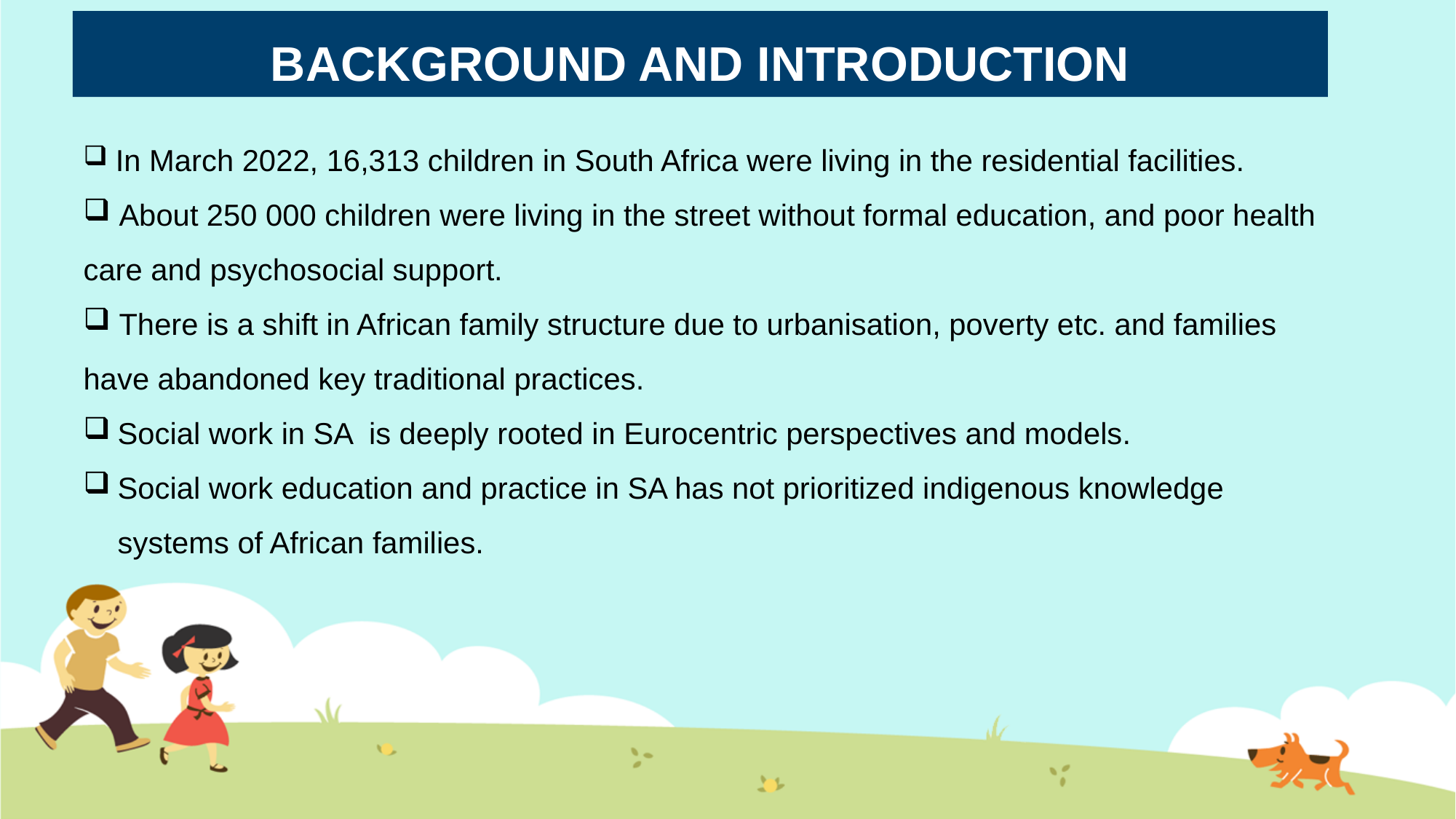

# BACKGROUND AND INTRODUCTION
 In March 2022, 16,313 children in South Africa were living in the residential facilities.
 About 250 000 children were living in the street without formal education, and poor health care and psychosocial support.
 There is a shift in African family structure due to urbanisation, poverty etc. and families have abandoned key traditional practices.
Social work in SA  is deeply rooted in Eurocentric perspectives and models.
Social work education and practice in SA has not prioritized indigenous knowledge systems of African families.